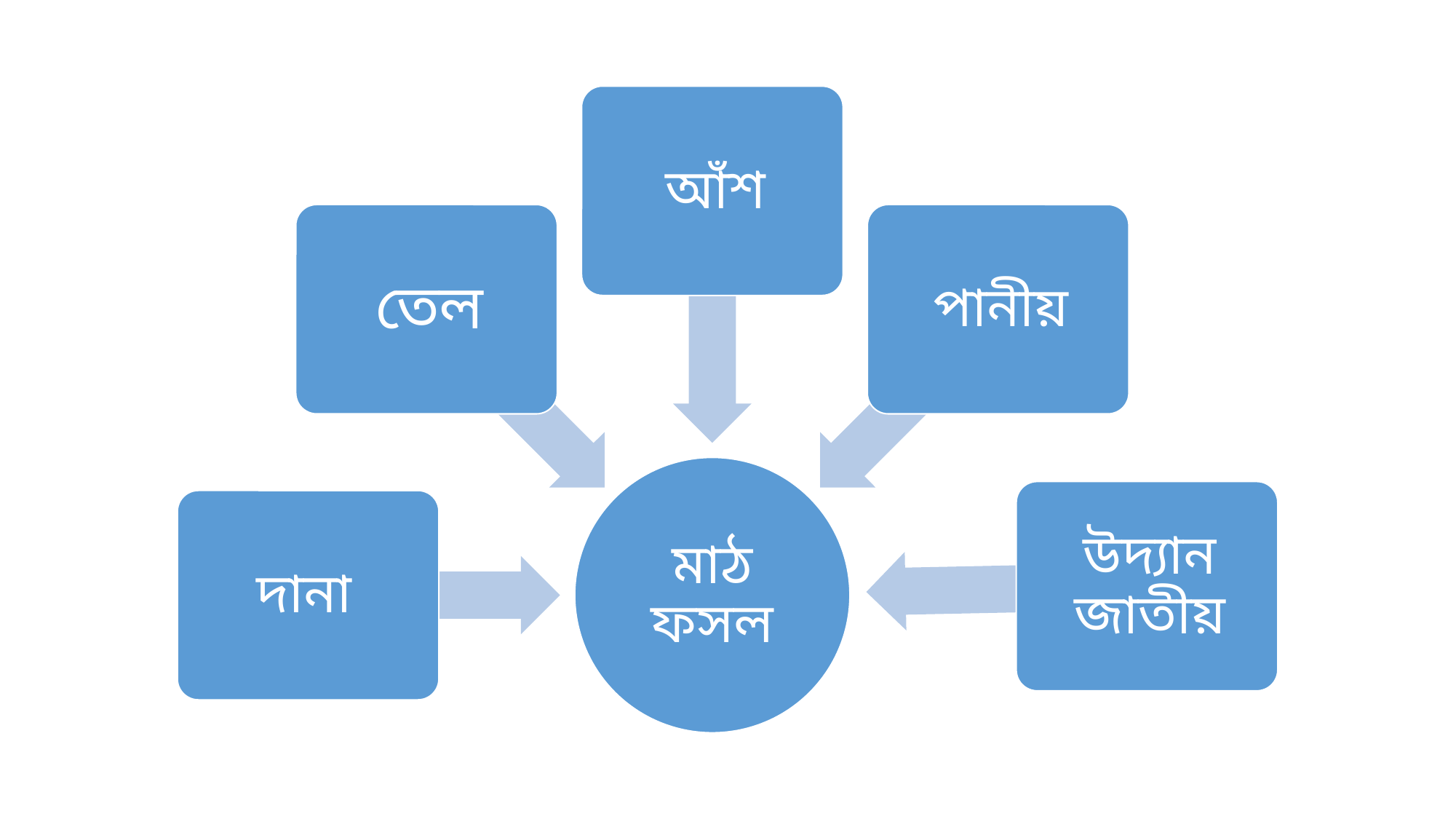

মাঠ ফসল
দানা
তেল
আঁশ
পানীয়
উদ্যান জাতীয়